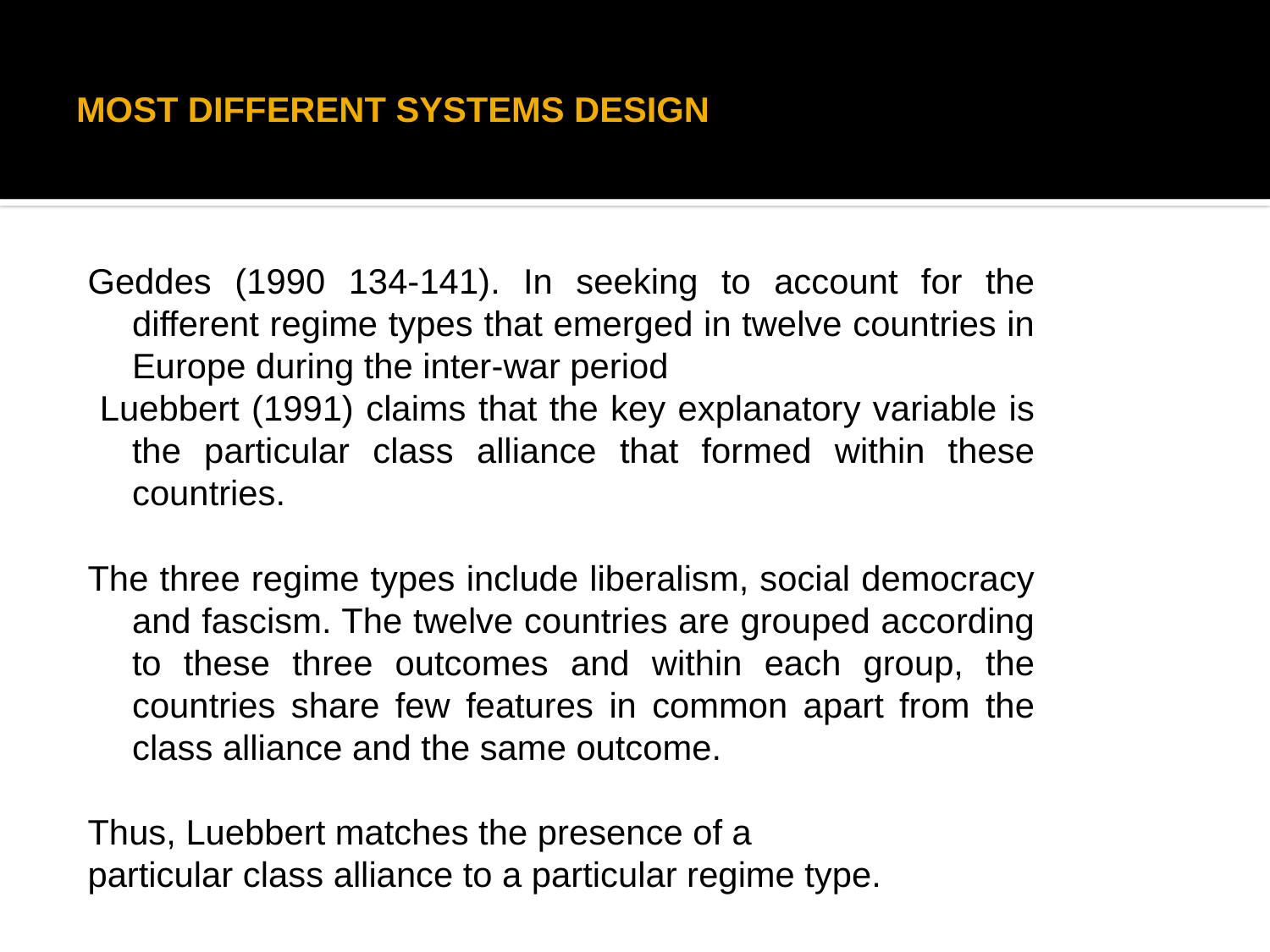

# MOST DIFFERENT SYSTEMS DESIGN
Geddes (1990 134-141). In seeking to account for the different regime types that emerged in twelve countries in Europe during the inter-war period
 Luebbert (1991) claims that the key explanatory variable is the particular class alliance that formed within these countries.

The three regime types include liberalism, social democracy and fascism. The twelve countries are grouped according to these three outcomes and within each group, the countries share few features in common apart from the class alliance and the same outcome.

Thus, Luebbert matches the presence of a
particular class alliance to a particular regime type.